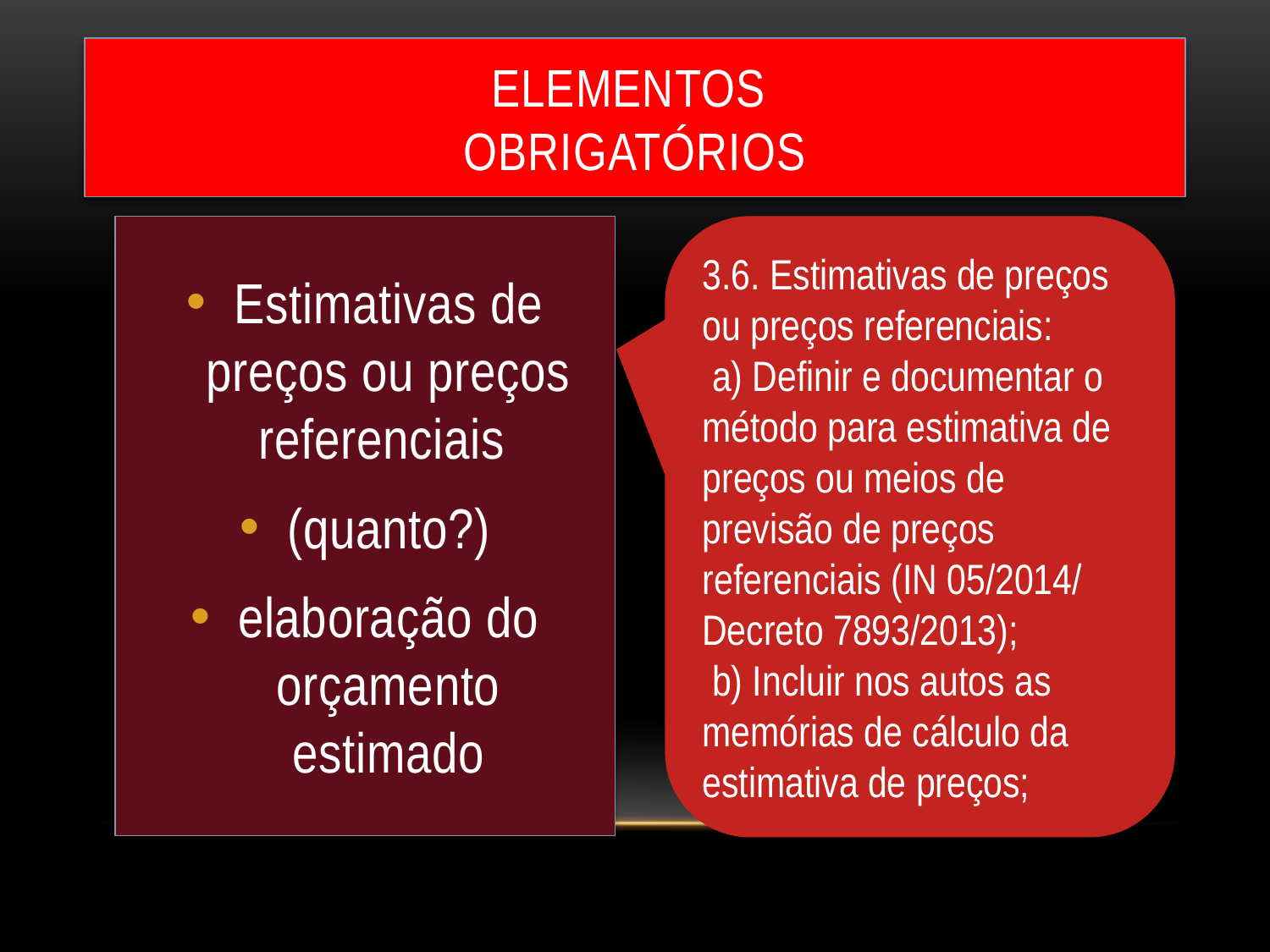

# ELEMENTOS
OBRIGATÓRIOS
Estimativas de preços ou preços referenciais
(quanto?)
elaboração do orçamento estimado
3.6. Estimativas de preços ou preços referenciais:
 a) Definir e documentar o método para estimativa de preços ou meios de previsão de preços referenciais (IN 05/2014/ Decreto 7893/2013);
 b) Incluir nos autos as memórias de cálculo da estimativa de preços;